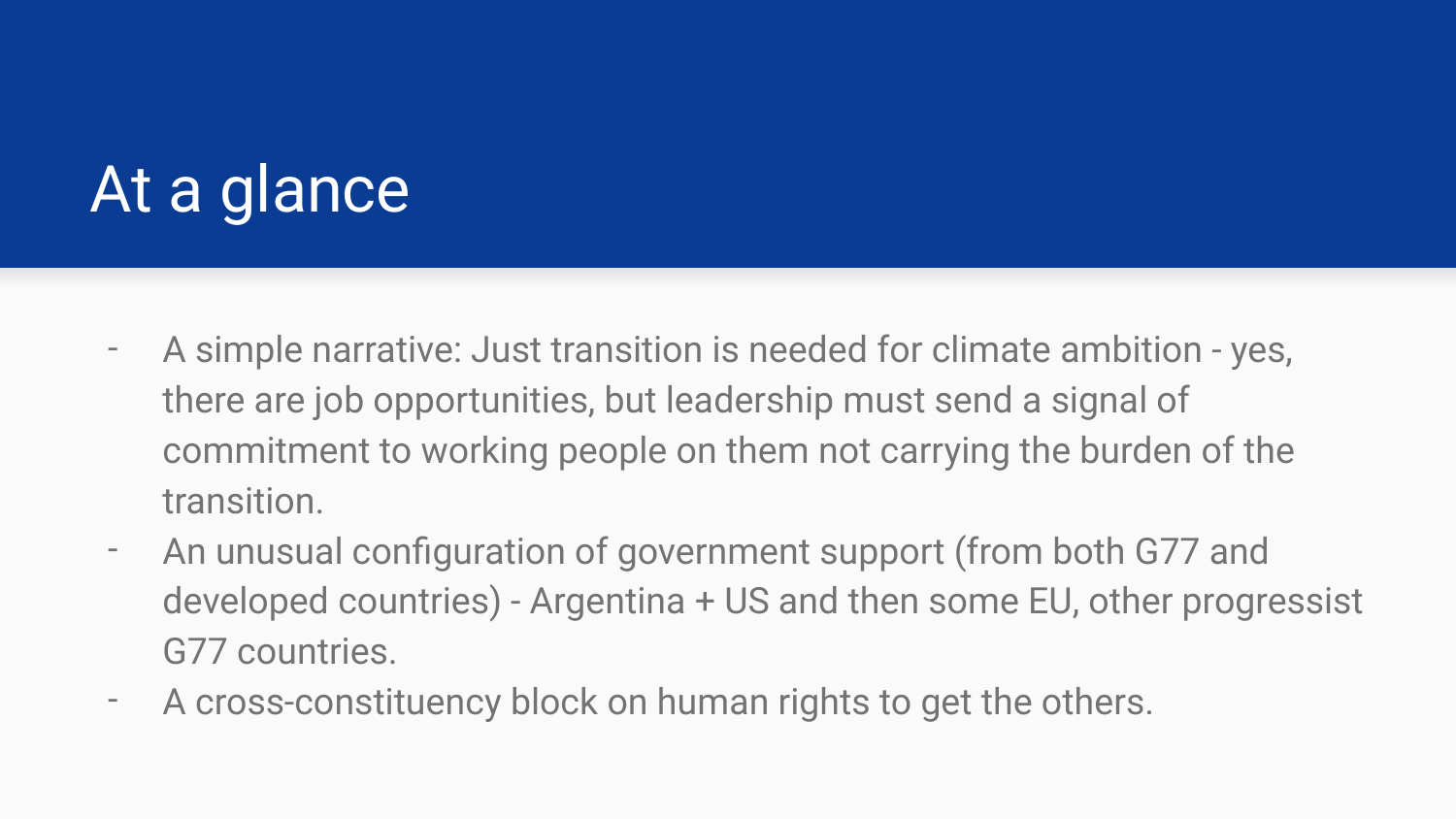

# At a glance
A simple narrative: Just transition is needed for climate ambition - yes, there are job opportunities, but leadership must send a signal of commitment to working people on them not carrying the burden of the transition.
An unusual configuration of government support (from both G77 and developed countries) - Argentina + US and then some EU, other progressist G77 countries.
A cross-constituency block on human rights to get the others.